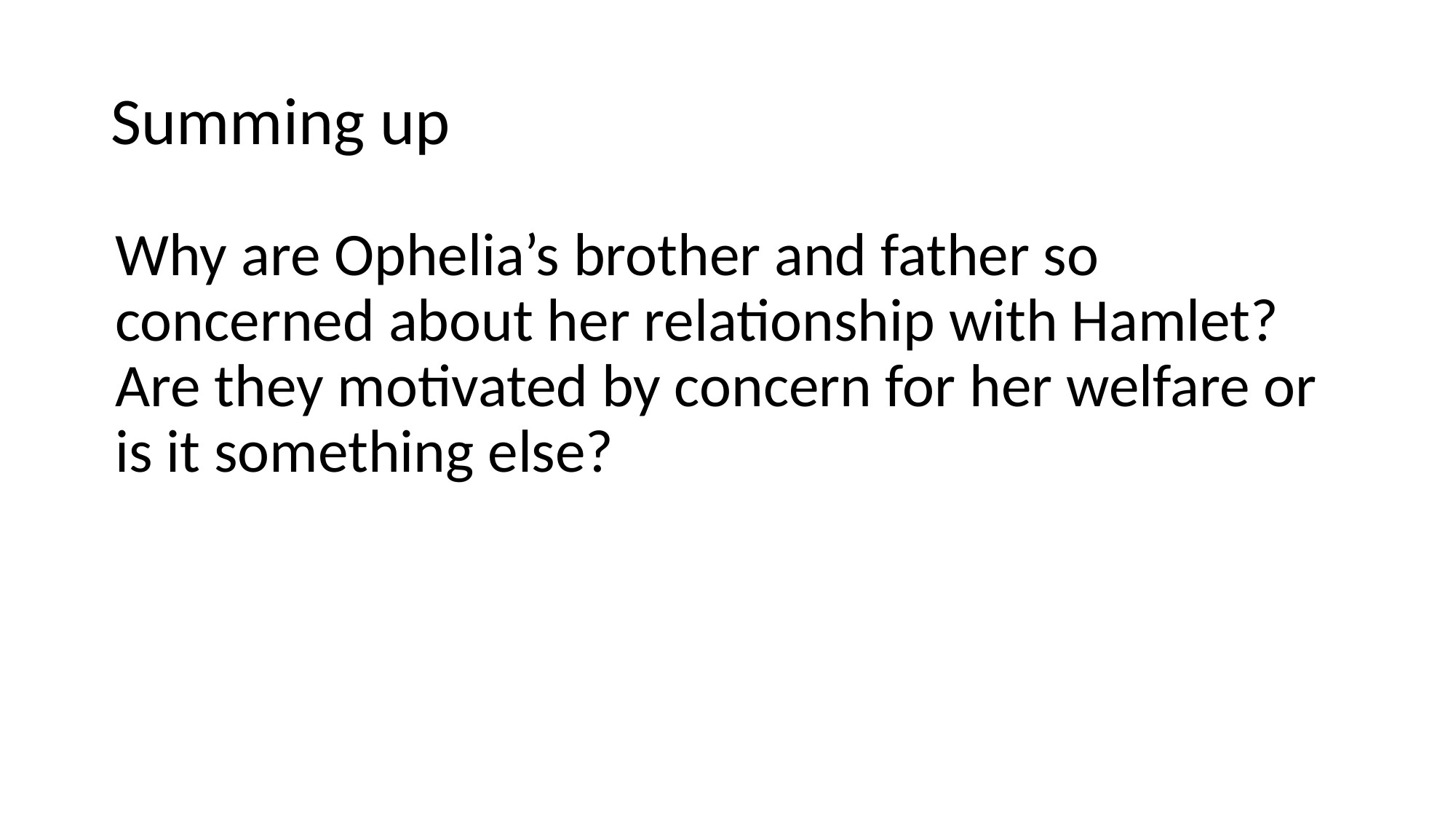

# Summing up
Why are Ophelia’s brother and father so concerned about her relationship with Hamlet? Are they motivated by concern for her welfare or is it something else?